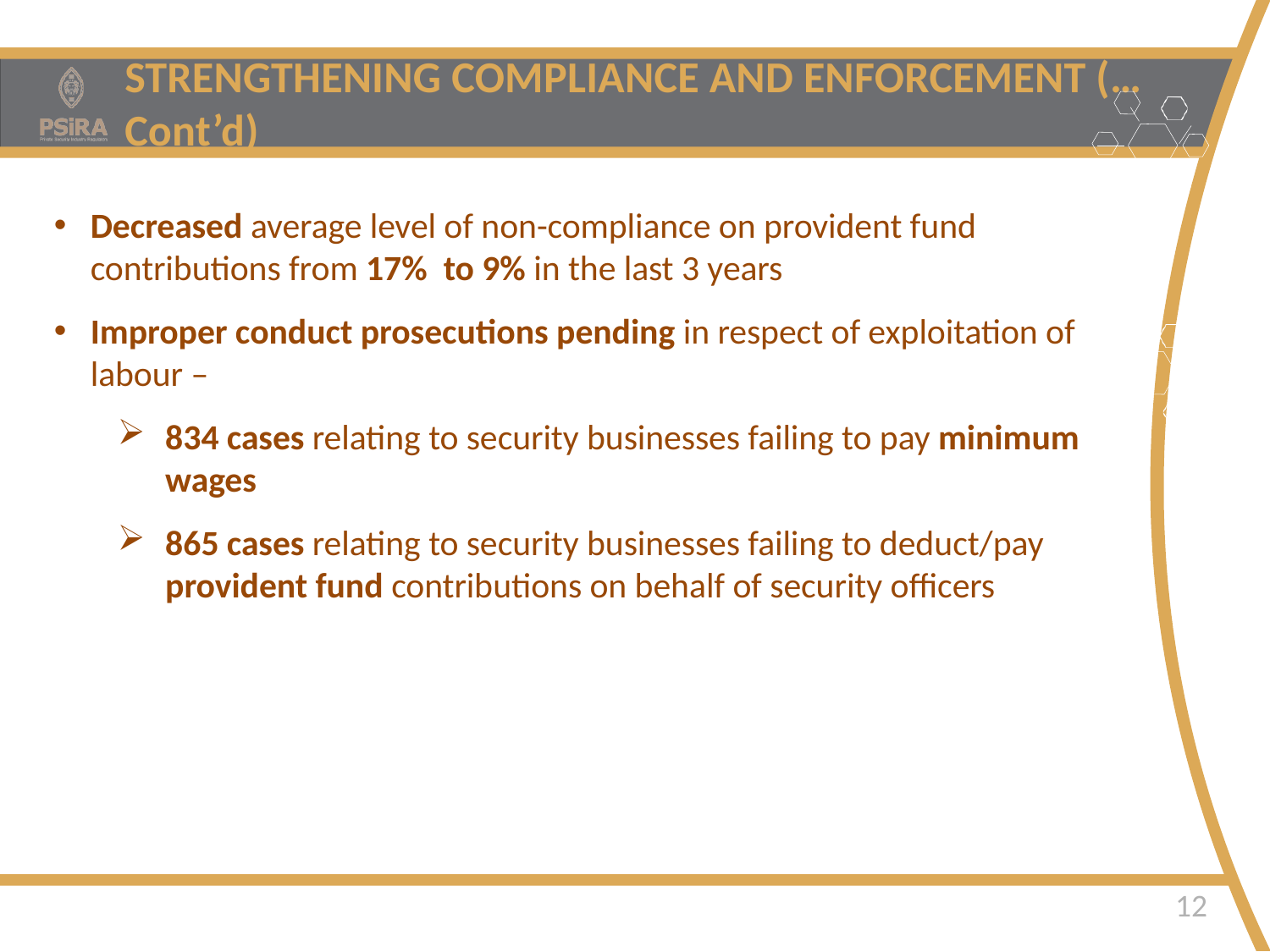

STRENGTHENING COMPLIANCE AND ENFORCEMENT (…Cont’d)

Decreased average level of non-compliance on provident fund contributions from 17%  to 9% in the last 3 years
Improper conduct prosecutions pending in respect of exploitation of labour –
834 cases relating to security businesses failing to pay minimum wages
865 cases relating to security businesses failing to deduct/pay provident fund contributions on behalf of security officers

Safer Homes • Safer Businesses • Safer Communities
12